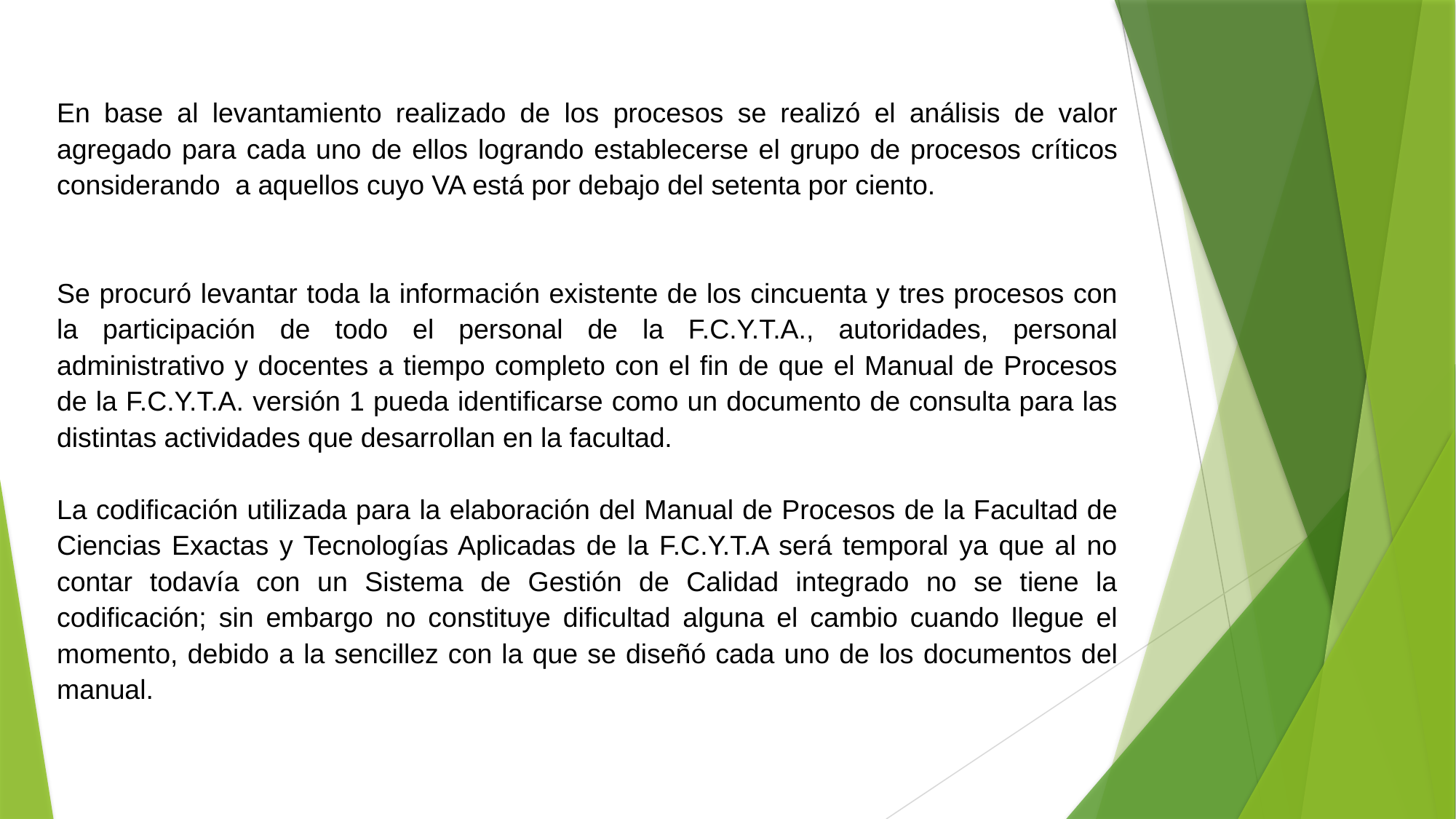

En base al levantamiento realizado de los procesos se realizó el análisis de valor agregado para cada uno de ellos logrando establecerse el grupo de procesos críticos considerando  a aquellos cuyo VA está por debajo del setenta por ciento.

Se procuró levantar toda la información existente de los cincuenta y tres procesos con la participación de todo el personal de la F.C.Y.T.A., autoridades, personal administrativo y docentes a tiempo completo con el fin de que el Manual de Procesos de la F.C.Y.T.A. versión 1 pueda identificarse como un documento de consulta para las distintas actividades que desarrollan en la facultad.

La codificación utilizada para la elaboración del Manual de Procesos de la Facultad de Ciencias Exactas y Tecnologías Aplicadas de la F.C.Y.T.A será temporal ya que al no contar todavía con un Sistema de Gestión de Calidad integrado no se tiene la codificación; sin embargo no constituye dificultad alguna el cambio cuando llegue el momento, debido a la sencillez con la que se diseñó cada uno de los documentos del manual.